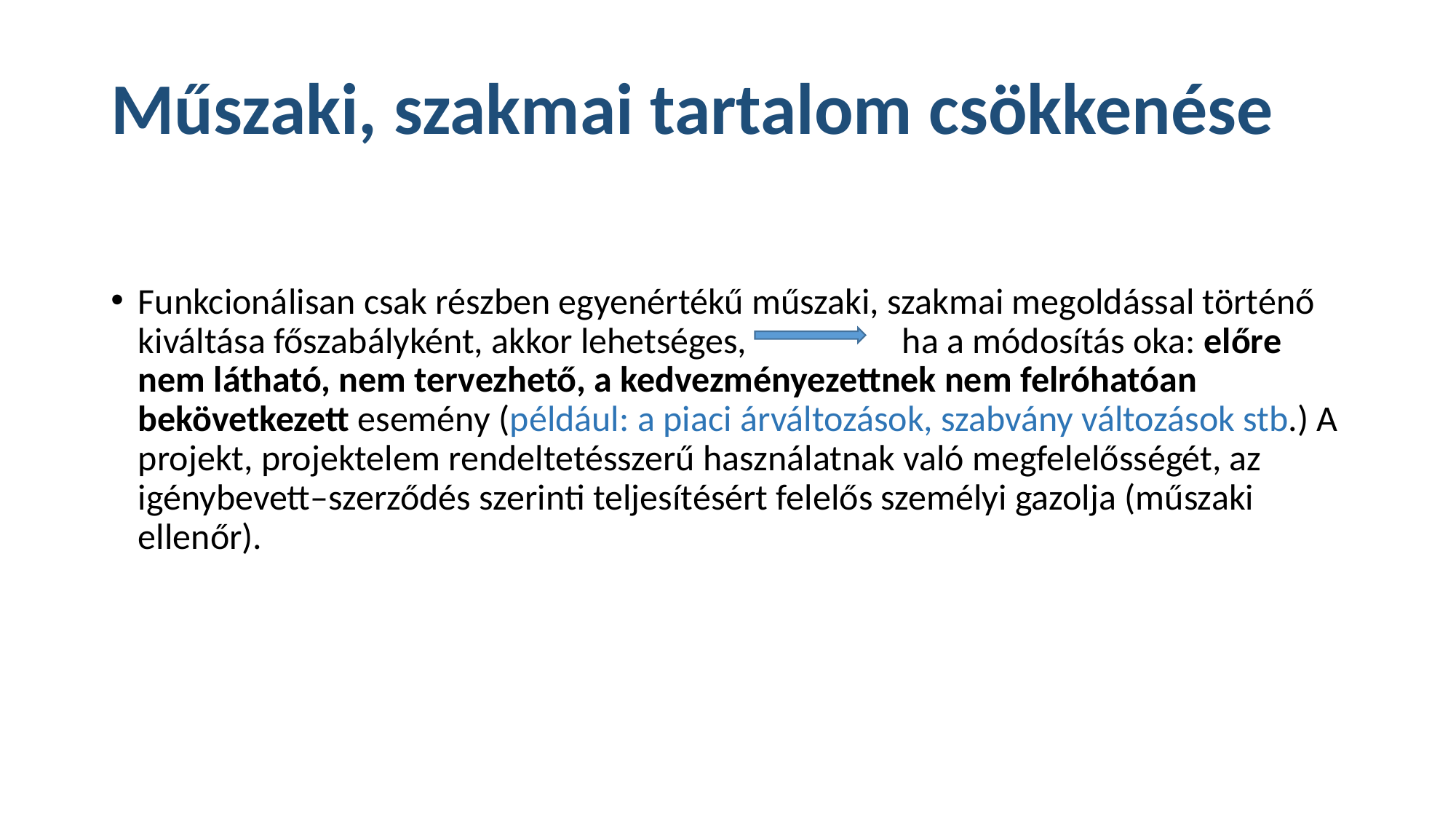

# Műszaki, szakmai tartalom csökkenése

Funkcionálisan csak részben egyenértékű műszaki, szakmai megoldással történő kiváltása főszabályként, akkor lehetséges, 		ha a módosítás oka: előre nem látható, nem tervezhető, a kedvezményezettnek nem felróhatóan bekövetkezett esemény (például: a piaci árváltozások, szabvány változások stb.) A projekt, projektelem rendeltetésszerű használatnak való megfelelősségét, az igénybevett–szerződés szerinti teljesítésért felelős személyi gazolja (műszaki ellenőr).